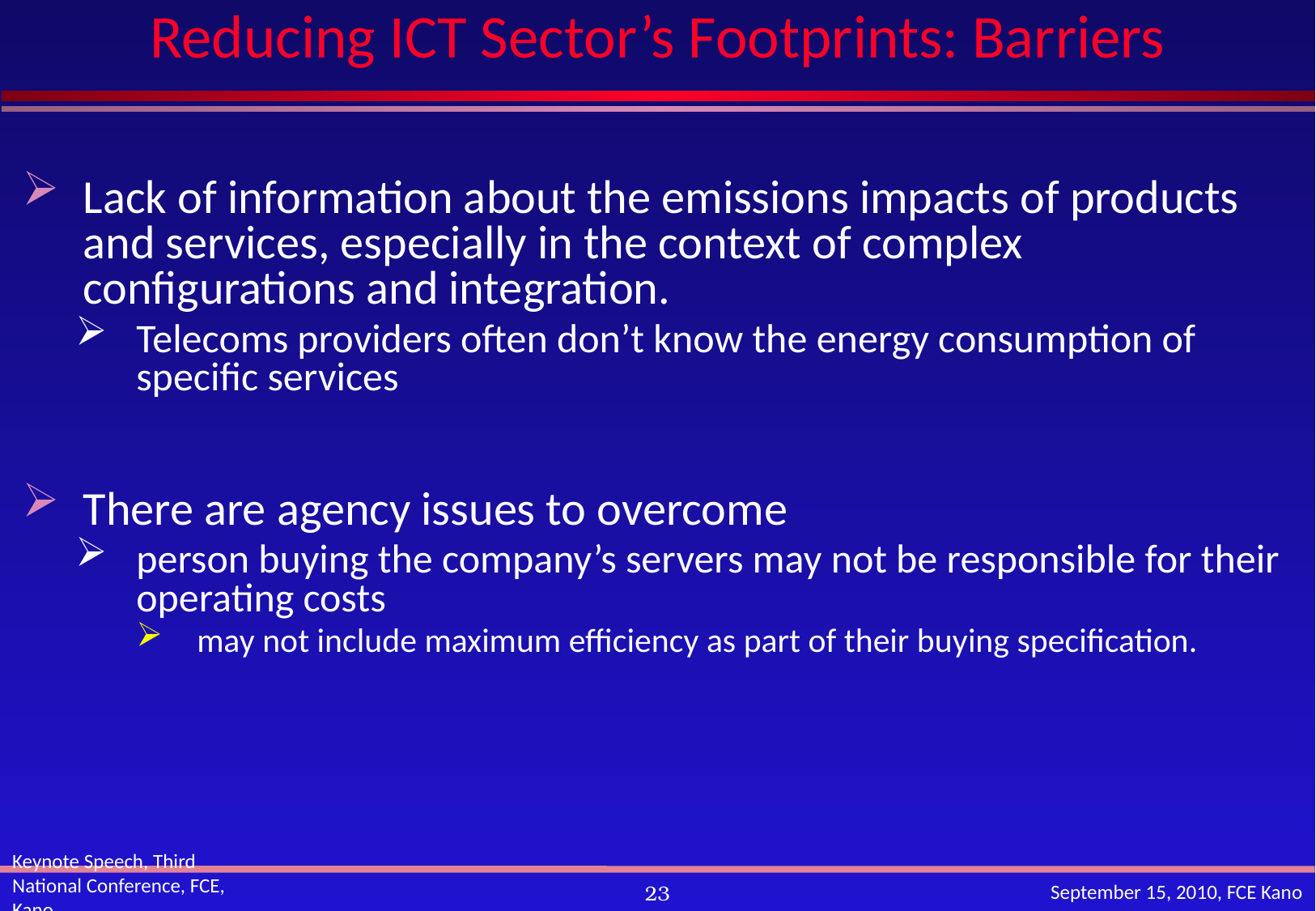

# Reducing ICT Sector’s Footprints: Barriers

Lack of information about the emissions impacts of products and services, especially in the context of complex configurations and integration.
Telecoms providers often don’t know the energy consumption of specific services

There are agency issues to overcome
person buying the company’s servers may not be responsible for their operating costs
may not include maximum efficiency as part of their buying specification.
Keynote Speech, Third National Conference, FCE, Kano
September 15, 2010, FCE Kano